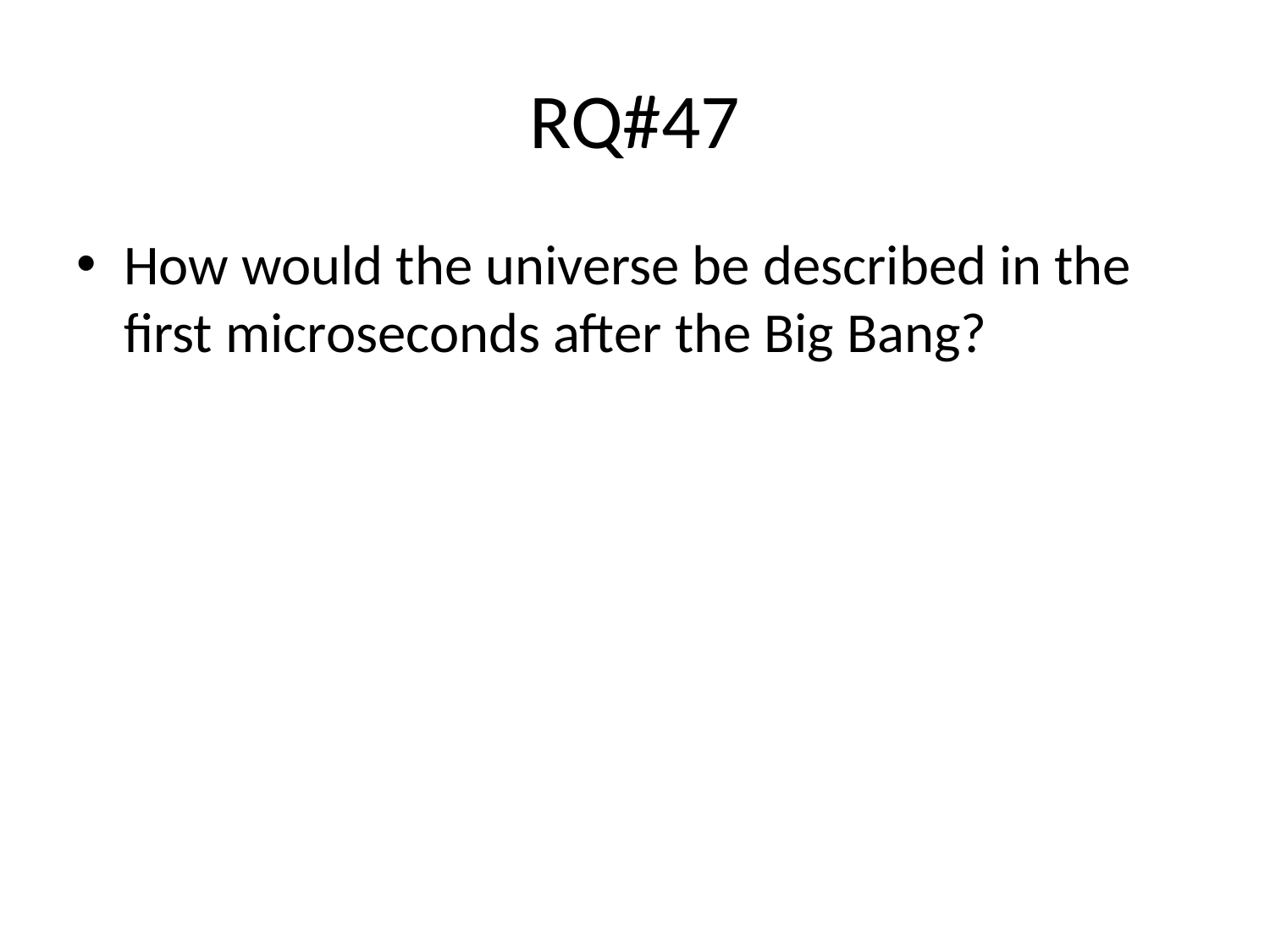

# RQ#47
How would the universe be described in the first microseconds after the Big Bang?